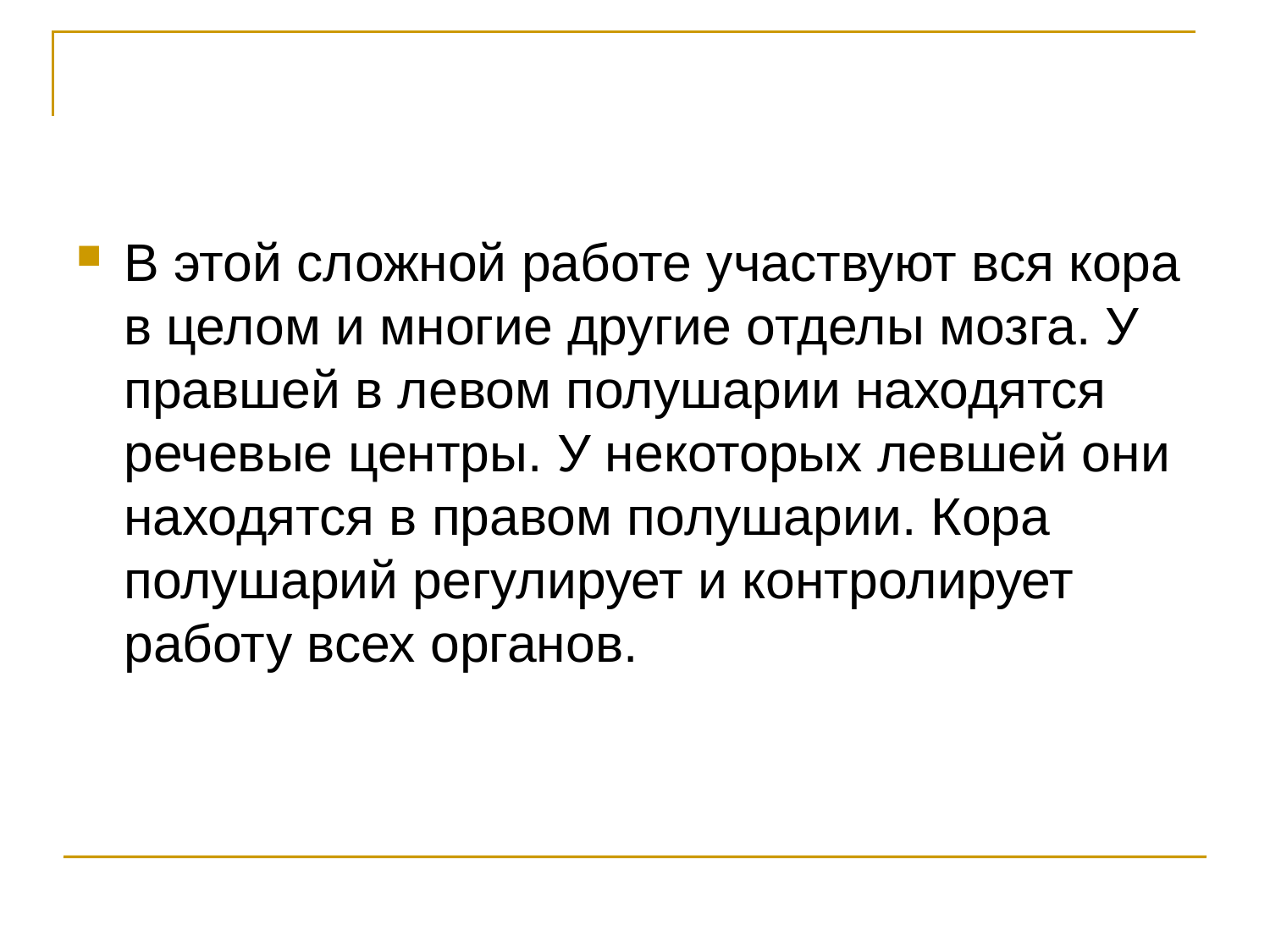

#
В этой сложной работе участвуют вся кора в целом и многие другие отделы мозга. У правшей в левом полушарии находятся речевые центры. У некоторых левшей они находятся в правом полушарии. Кора полушарий регулирует и контролирует работу всех органов.